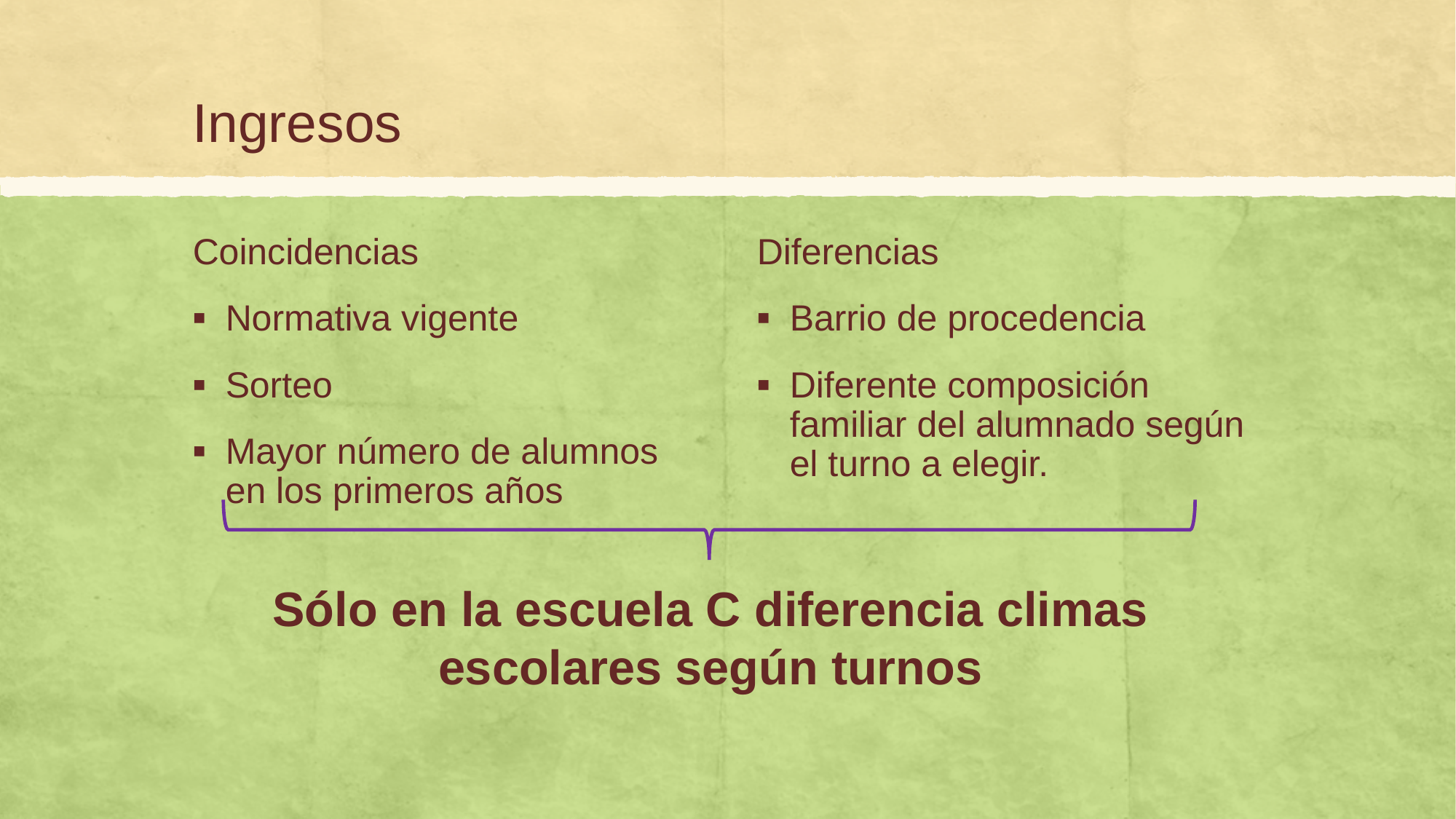

# Ingresos

Coincidencias
Normativa vigente
Sorteo
Mayor número de alumnos en los primeros años

Diferencias
Barrio de procedencia
Diferente composición familiar del alumnado según el turno a elegir.

Sólo en la escuela C diferencia climas escolares según turnos